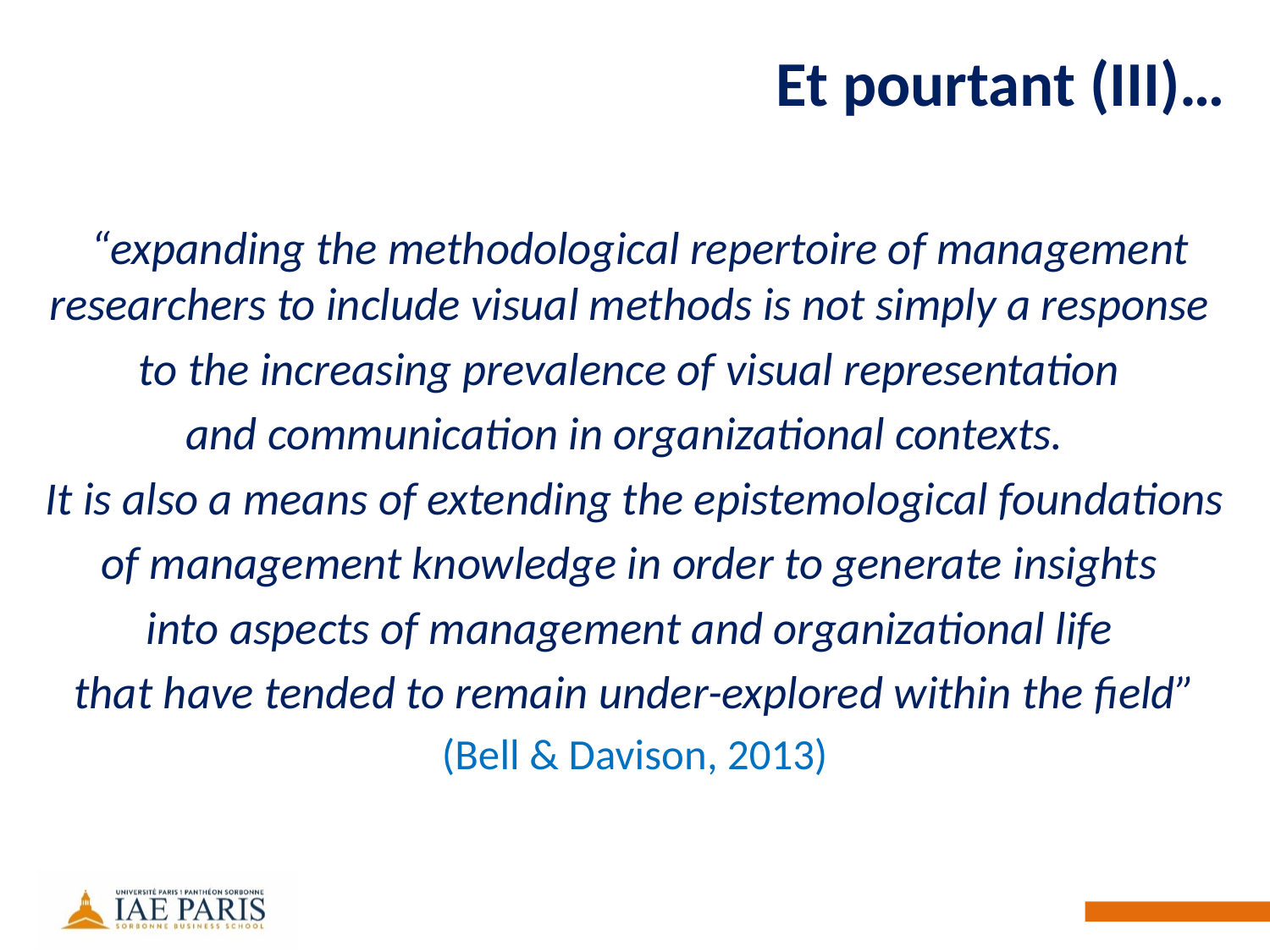

# Et pourtant (III)…
 “expanding the methodological repertoire of management researchers to include visual methods is not simply a response
to the increasing prevalence of visual representation
and communication in organizational contexts.
It is also a means of extending the epistemological foundations
of management knowledge in order to generate insights
into aspects of management and organizational life
that have tended to remain under-explored within the field”
(Bell & Davison, 2013)